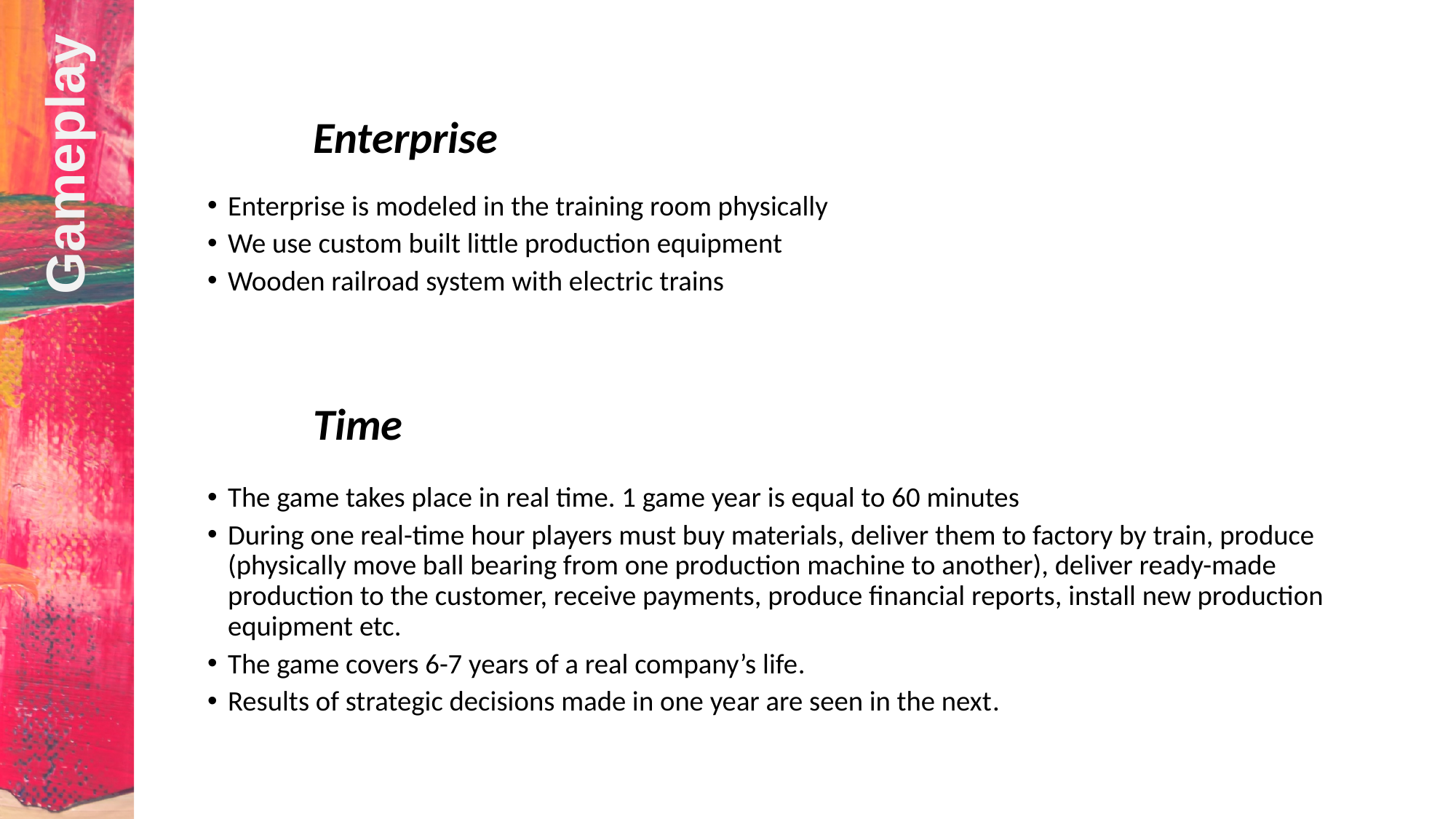

Enterprise
Enterprise is modeled in the training room physically
We use custom built little production equipment
Wooden railroad system with electric trains

The game takes place in real time. 1 game year is equal to 60 minutes
During one real-time hour players must buy materials, deliver them to factory by train, produce (physically move ball bearing from one production machine to another), deliver ready-made production to the customer, receive payments, produce financial reports, install new production equipment etc.
The game covers 6-7 years of a real company’s life.
Results of strategic decisions made in one year are seen in the next.

# Gameplay
Time